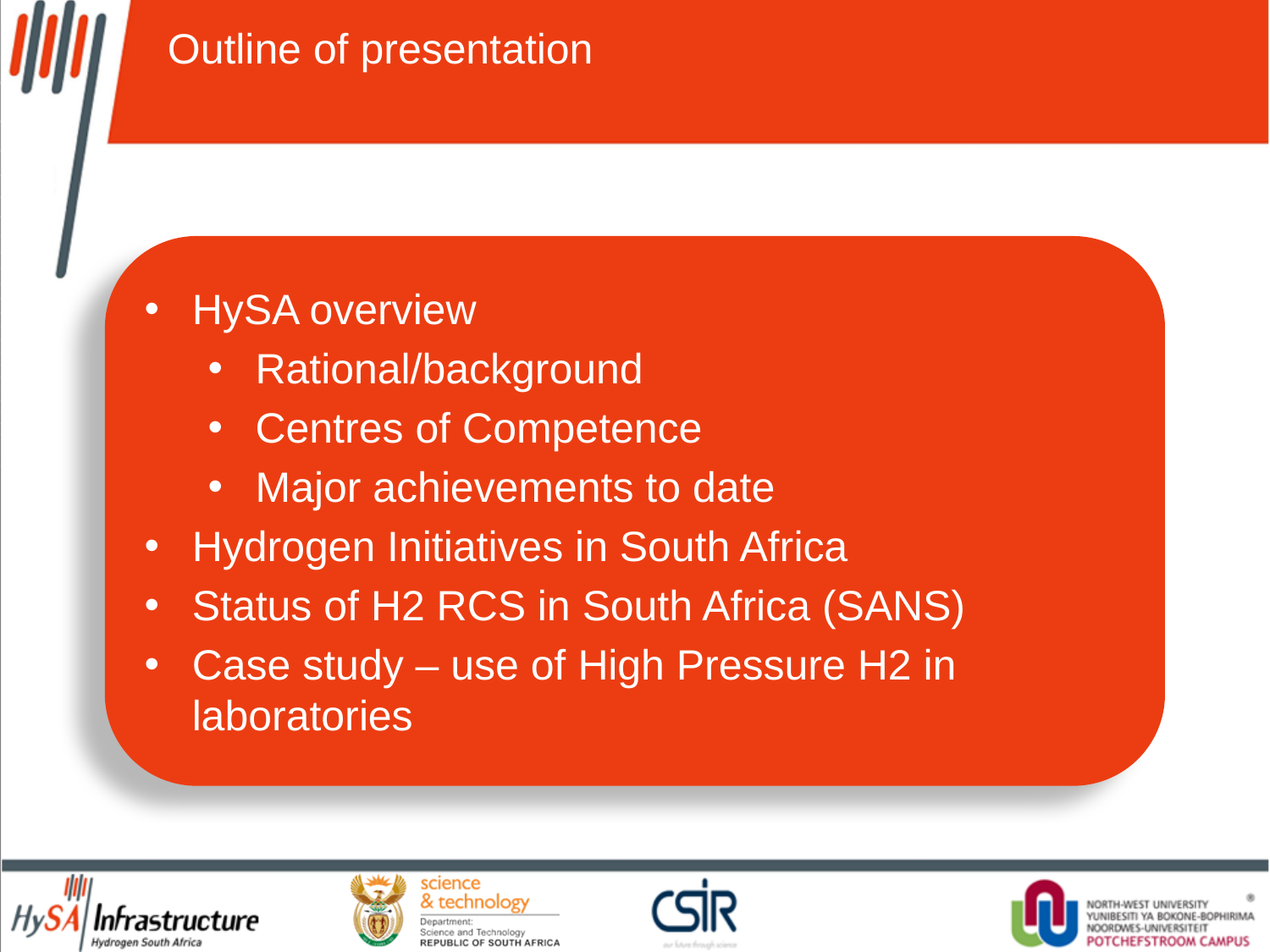

Outline of presentation
HySA overview
Rational/background
Centres of Competence
Major achievements to date
Hydrogen Initiatives in South Africa
Status of H2 RCS in South Africa (SANS)
Case study – use of High Pressure H2 in laboratories